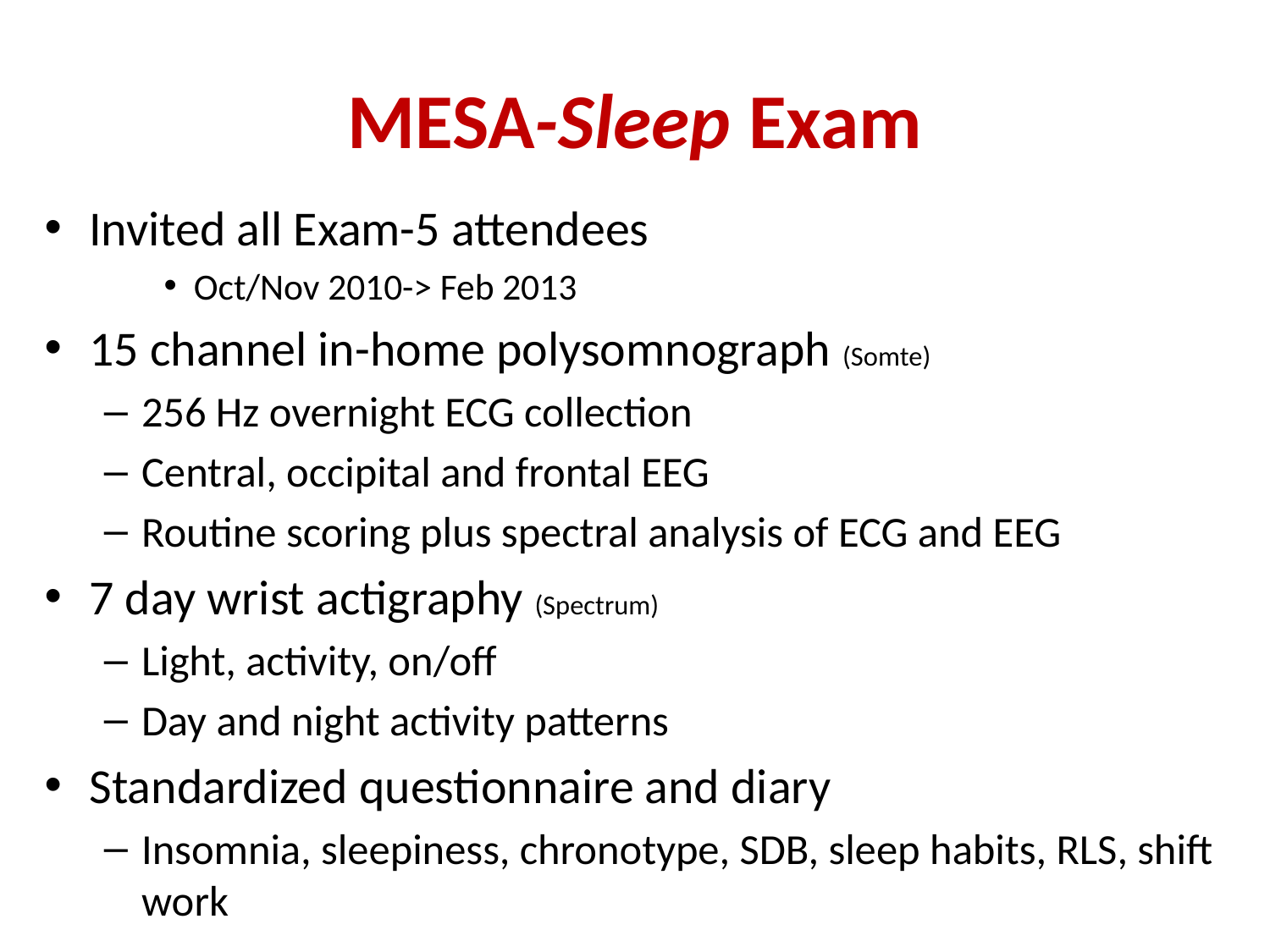

# MESA-Sleep Exam
Invited all Exam-5 attendees
Oct/Nov 2010-> Feb 2013
15 channel in-home polysomnograph (Somte)
256 Hz overnight ECG collection
Central, occipital and frontal EEG
Routine scoring plus spectral analysis of ECG and EEG
7 day wrist actigraphy (Spectrum)
Light, activity, on/off
Day and night activity patterns
Standardized questionnaire and diary
Insomnia, sleepiness, chronotype, SDB, sleep habits, RLS, shift work